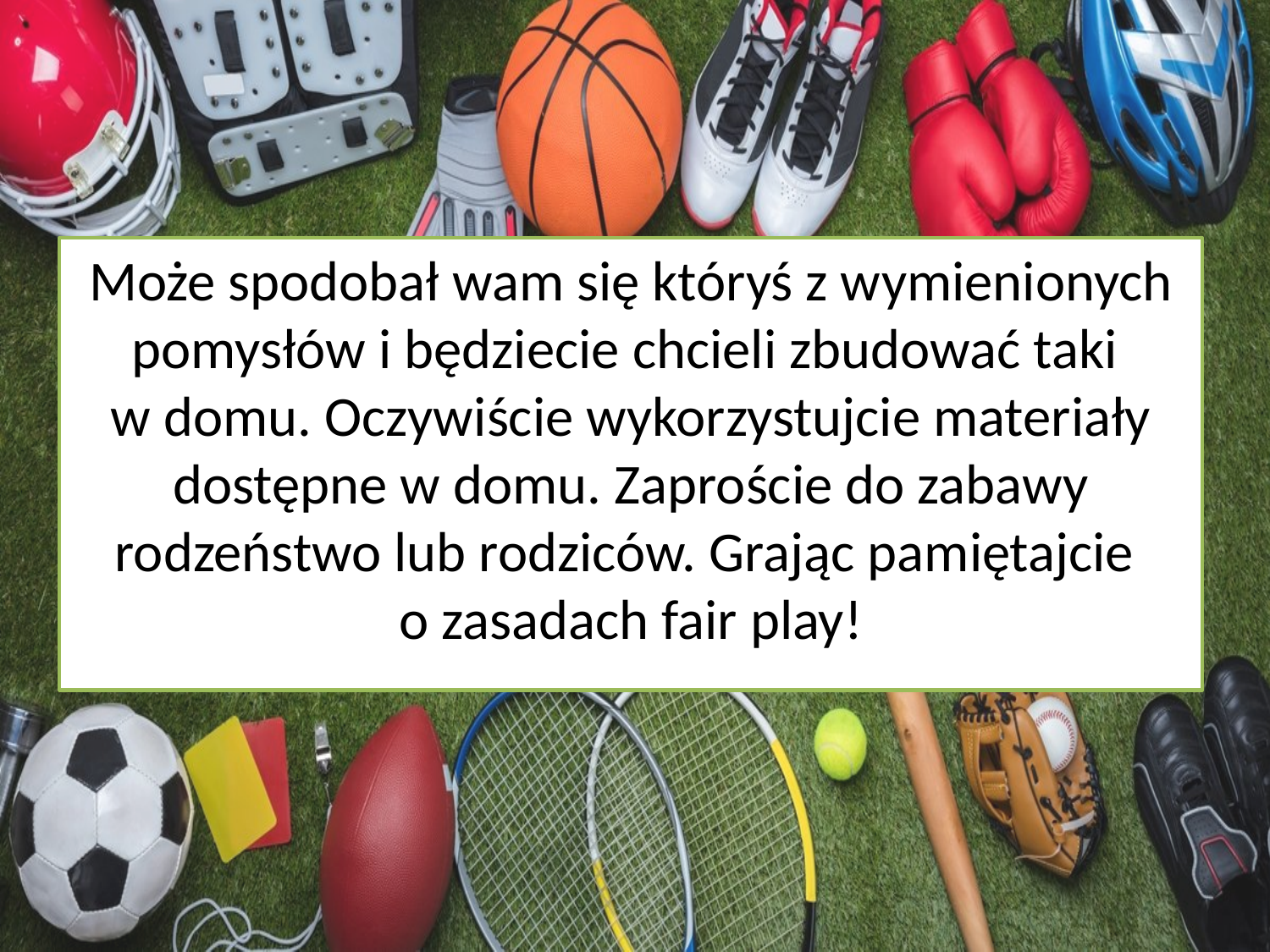

#
Może spodobał wam się któryś z wymienionych pomysłów i będziecie chcieli zbudować taki
w domu. Oczywiście wykorzystujcie materiały dostępne w domu. Zaproście do zabawy rodzeństwo lub rodziców. Grając pamiętajcie
o zasadach fair play!